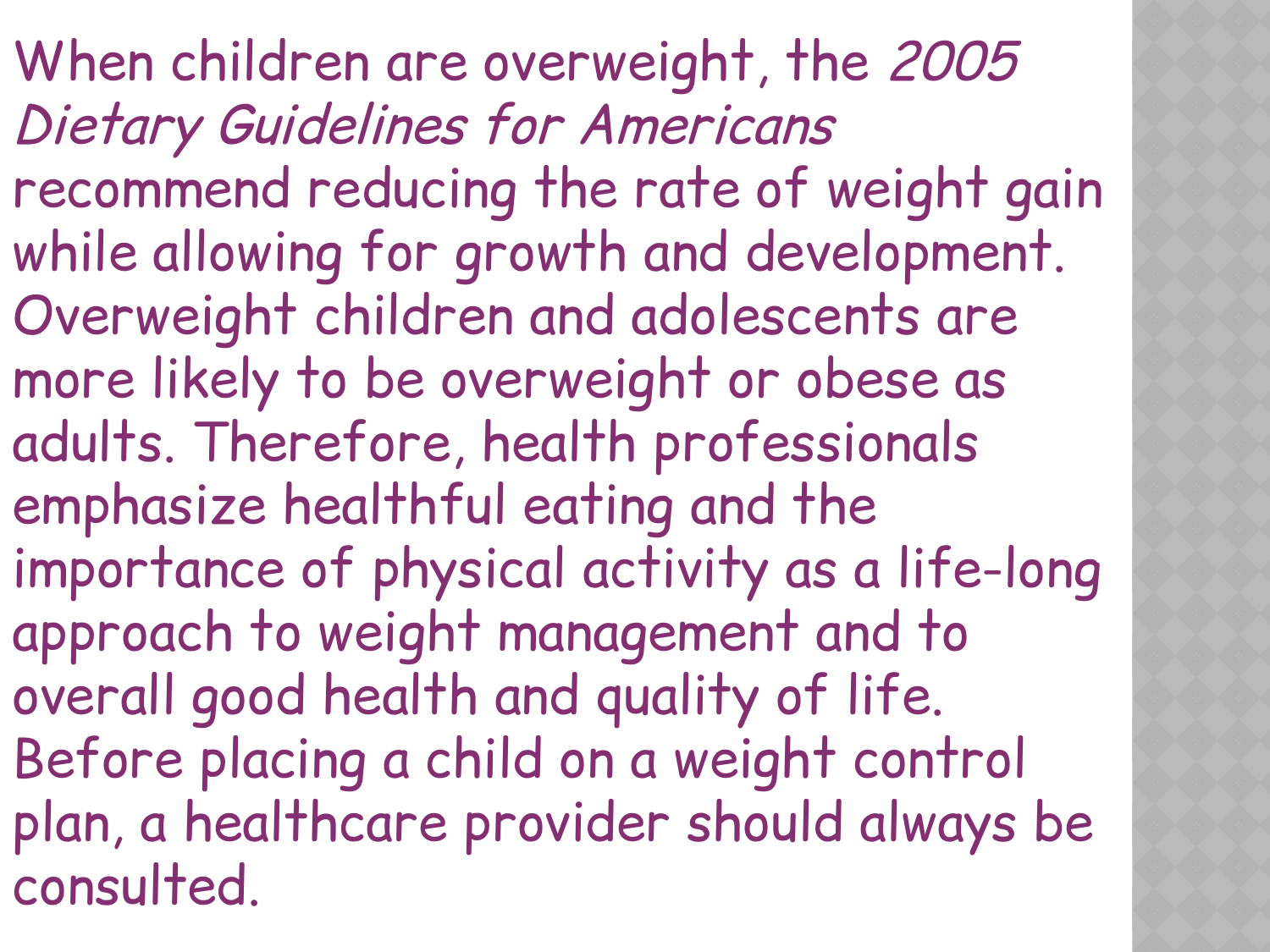

When children are overweight, the 2005 Dietary Guidelines for Americans recommend reducing the rate of weight gain while allowing for growth and development. Overweight children and adolescents are more likely to be overweight or obese as adults. Therefore, health professionals emphasize healthful eating and the importance of physical activity as a life-long approach to weight management and to overall good health and quality of life. Before placing a child on a weight control plan, a healthcare provider should always be consulted.